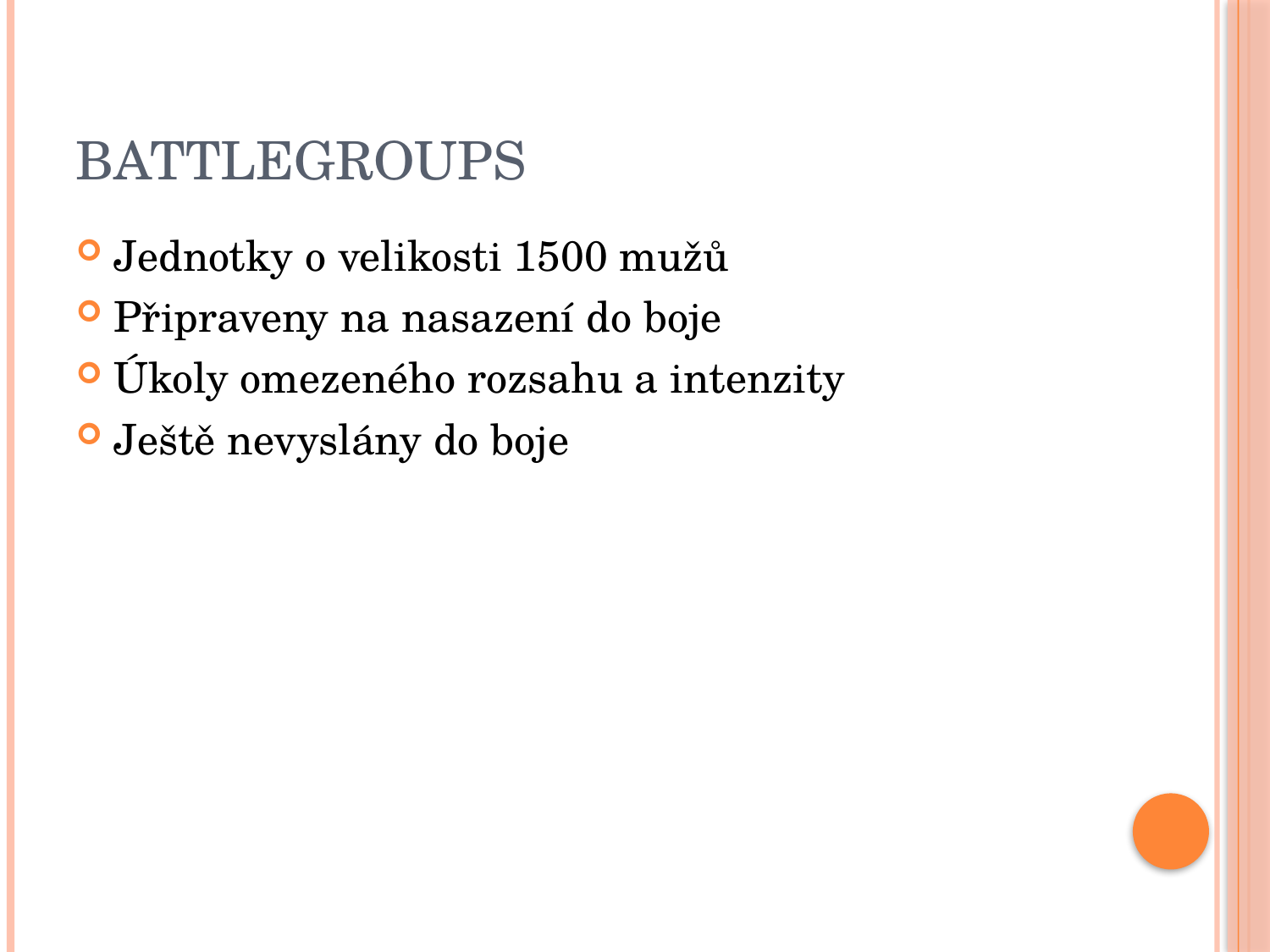

# Battlegroups
Jednotky o velikosti 1500 mužů
Připraveny na nasazení do boje
Úkoly omezeného rozsahu a intenzity
Ještě nevyslány do boje